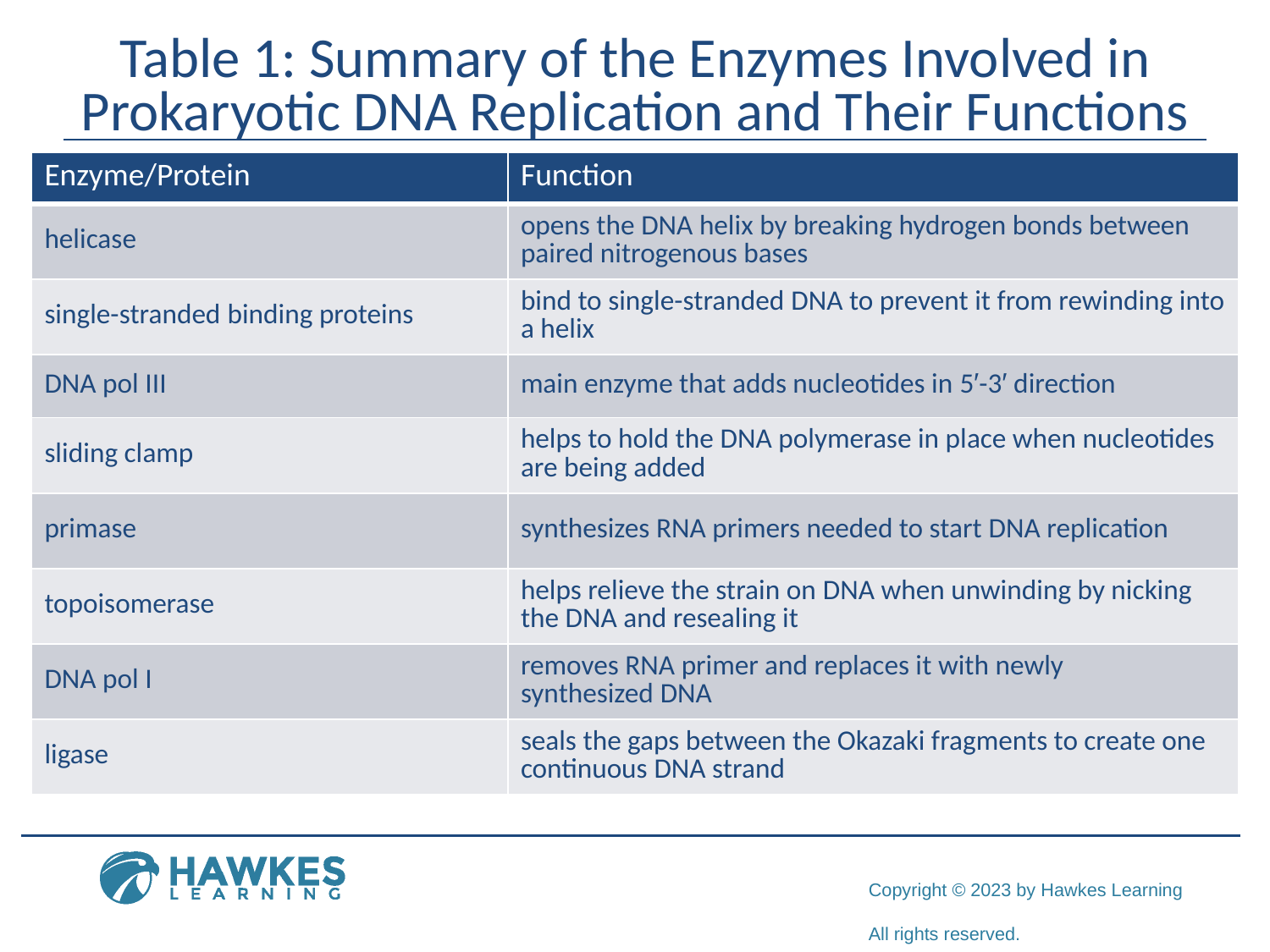

# Table 1: Summary of the Enzymes Involved in Prokaryotic DNA Replication and Their Functions
| Enzyme/Protein | Function |
| --- | --- |
| helicase | opens the DNA helix by breaking hydrogen bonds between paired nitrogenous bases |
| single-stranded binding proteins | bind to single-stranded DNA to prevent it from rewinding into a helix |
| DNA pol III | main enzyme that adds nucleotides in 5′-3′ direction |
| sliding clamp | helps to hold the DNA polymerase in place when nucleotides are being added |
| primase | synthesizes RNA primers needed to start DNA replication |
| topoisomerase | helps relieve the strain on DNA when unwinding by nicking the DNA and resealing it |
| DNA pol I | removes RNA primer and replaces it with newly synthesized DNA |
| ligase | seals the gaps between the Okazaki fragments to create one continuous DNA strand |